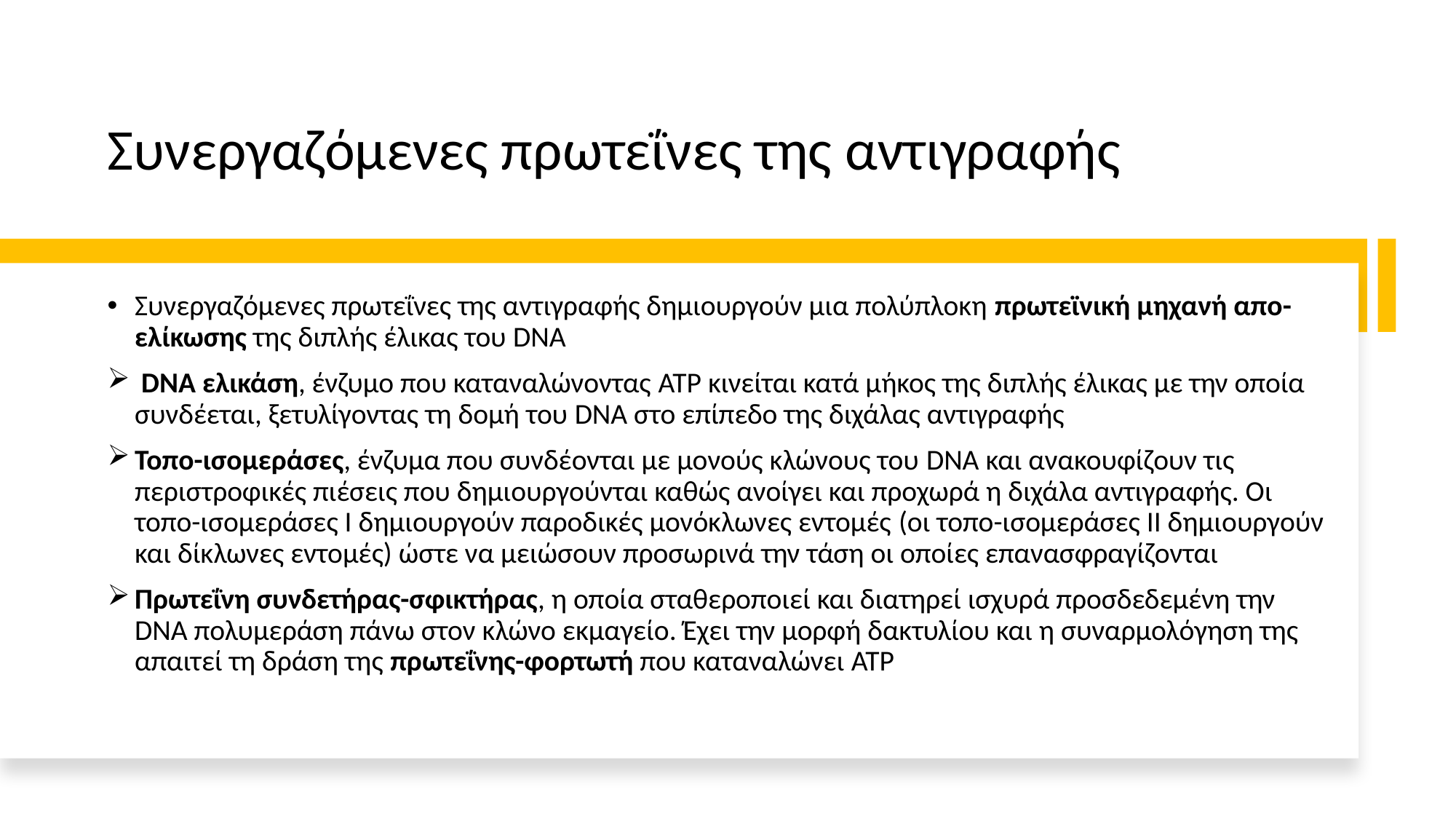

# Συνεργαζόμενες πρωτεΐνες της αντιγραφής

Συνεργαζόμενες πρωτεΐνες της αντιγραφής δημιουργούν μια πολύπλοκη πρωτεϊνική μηχανή απο-ελίκωσης της διπλής έλικας του DNA
 DNA ελικάση, ένζυμο που καταναλώνοντας ATP κινείται κατά μήκος της διπλής έλικας με την οποία συνδέεται, ξετυλίγοντας τη δομή του DNA στο επίπεδο της διχάλας αντιγραφής
Τοπο-ισομεράσες, ένζυμα που συνδέονται με μονούς κλώνους του DNA και ανακουφίζουν τις περιστροφικές πιέσεις που δημιουργούνται καθώς ανοίγει και προχωρά η διχάλα αντιγραφής. Οι τοπο-ισομεράσες Ι δημιουργούν παροδικές μονόκλωνες εντομές (οι τοπο-ισομεράσες ΙΙ δημιουργούν και δίκλωνες εντομές) ώστε να μειώσουν προσωρινά την τάση οι οποίες επανασφραγίζονται
Πρωτεΐνη συνδετήρας-σφικτήρας, η οποία σταθεροποιεί και διατηρεί ισχυρά προσδεδεμένη την DNA πολυμεράση πάνω στον κλώνο εκμαγείο. Έχει την μορφή δακτυλίου και η συναρμολόγηση της απαιτεί τη δράση της πρωτεΐνης-φορτωτή που καταναλώνει ATP